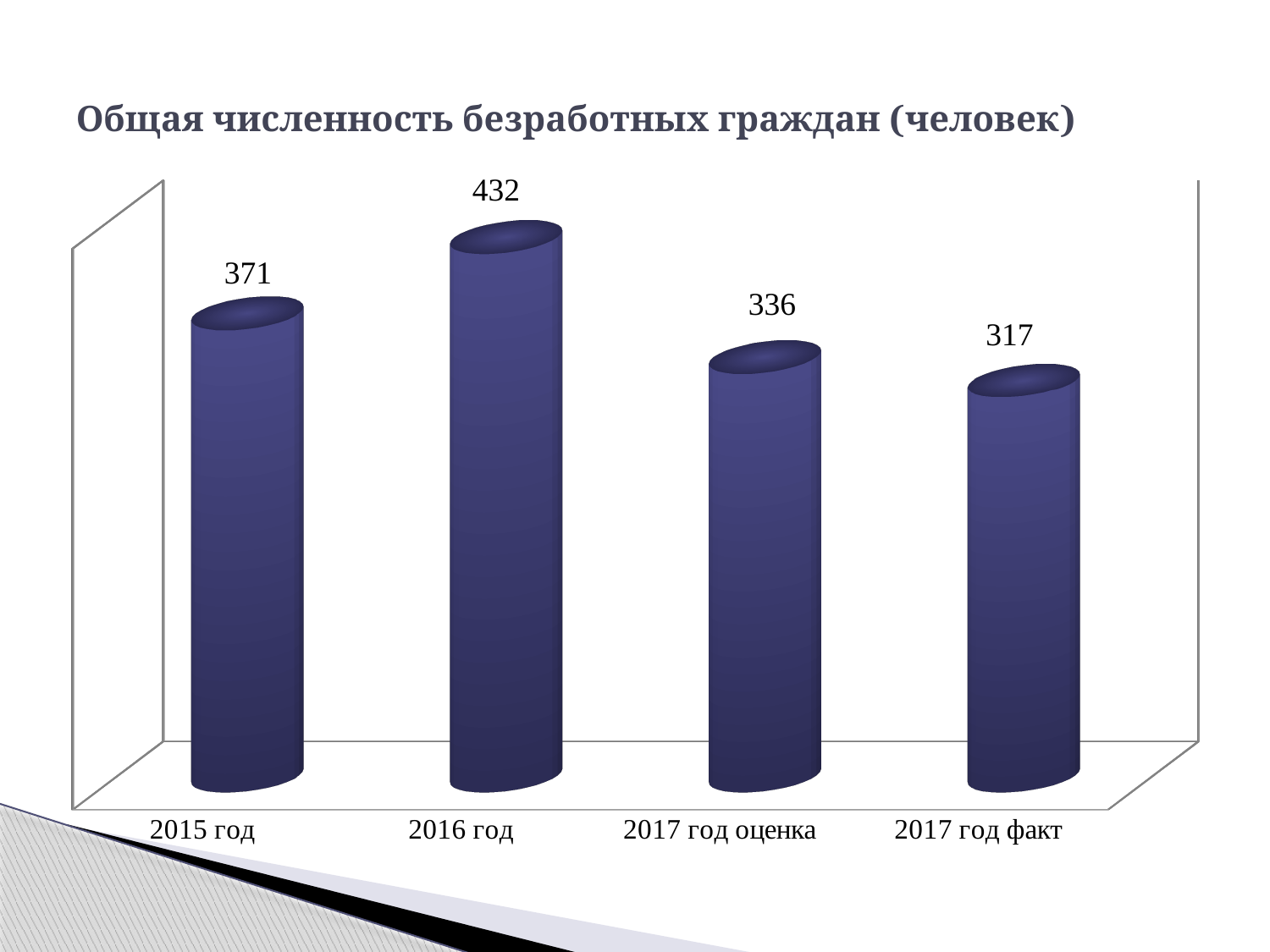

# Общая численность безработных граждан (человек)

[unsupported chart]